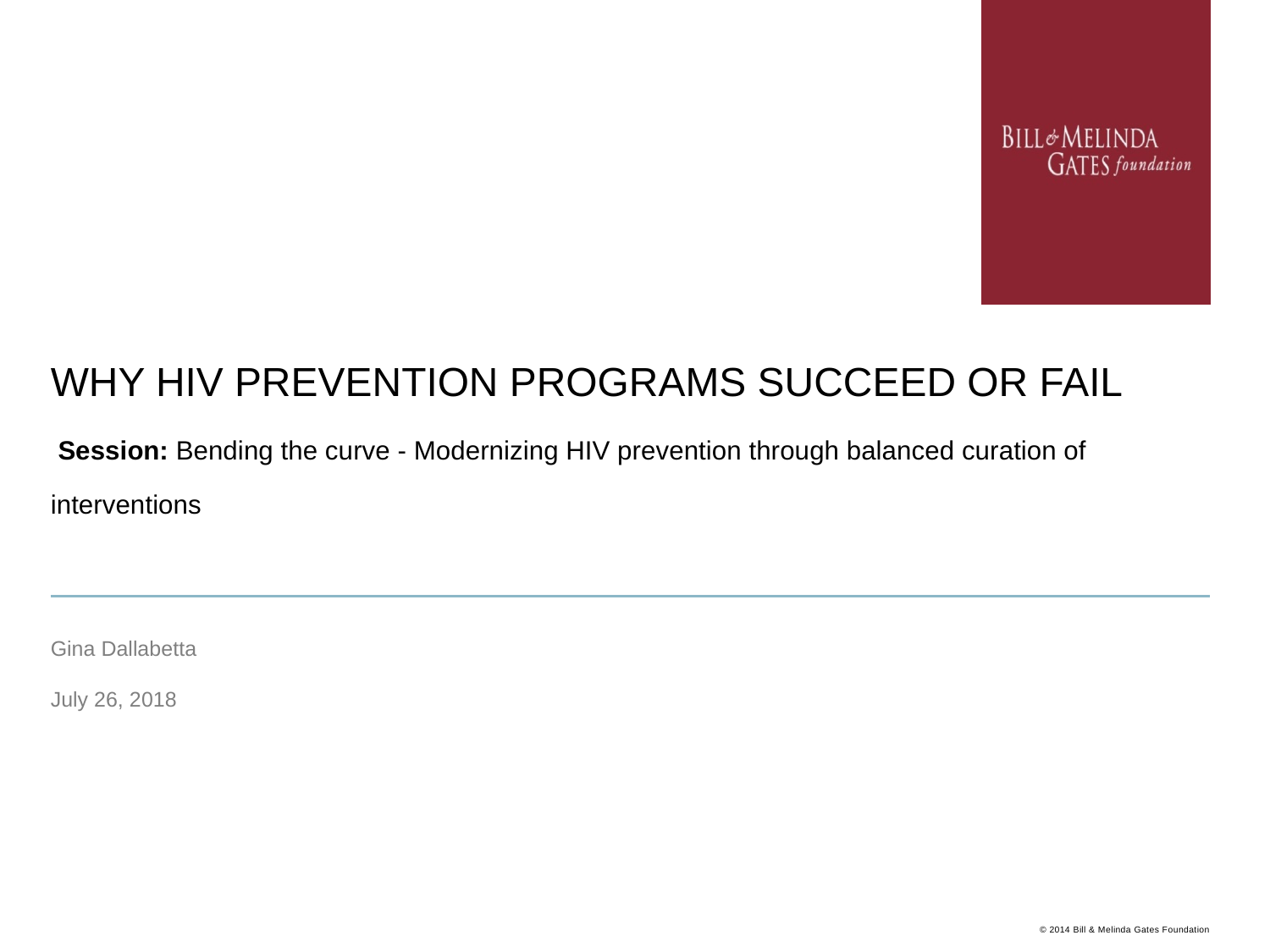

# Why HIV prevention programs succeed or fail
 Session: Bending the curve - Modernizing HIV prevention through balanced curation of interventions

Gina Dallabetta

July 26, 2018

© 2014 Bill & Melinda Gates Foundation